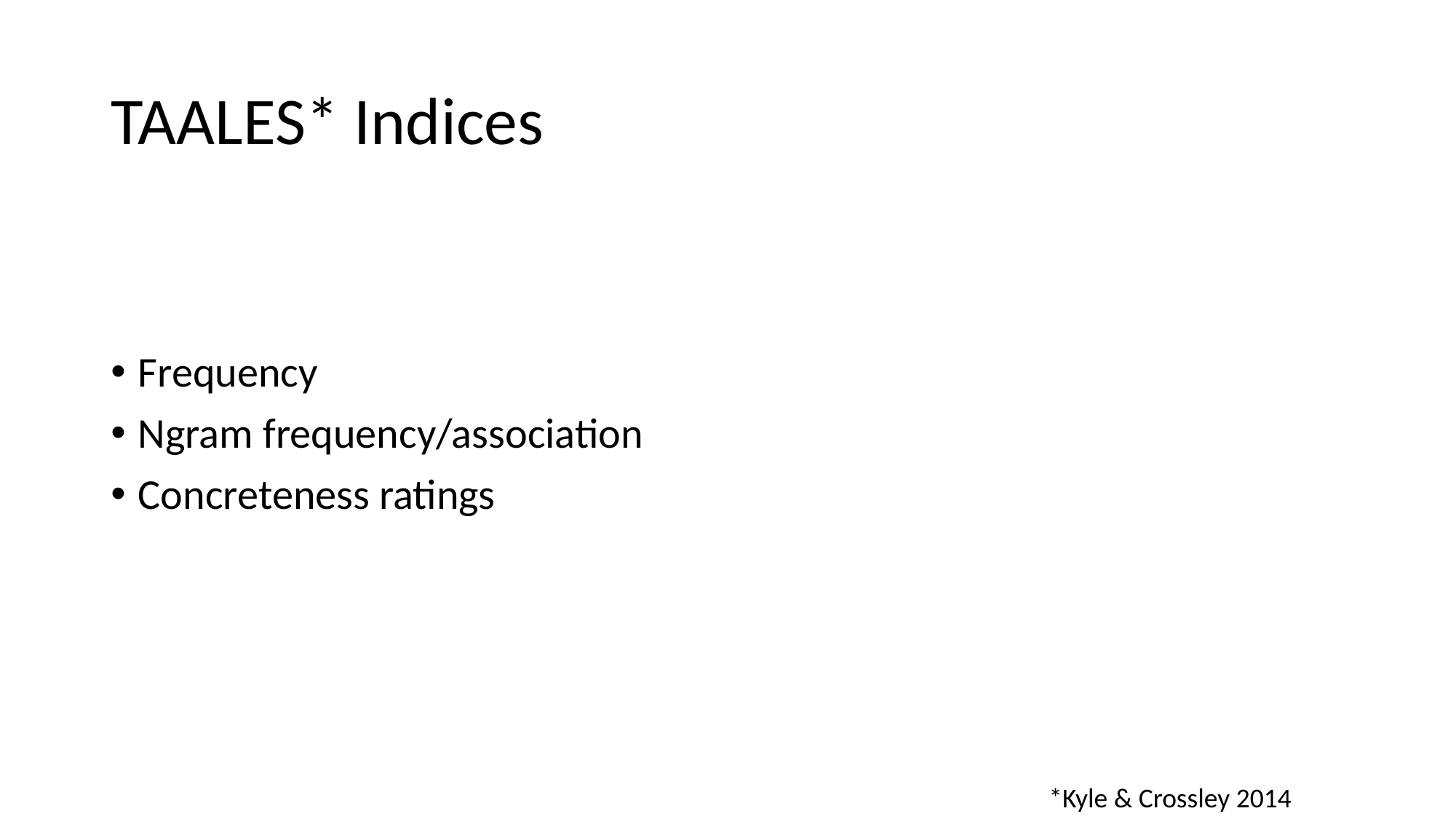

# TAALES* Indices

Frequency
Ngram frequency/association
Concreteness ratings
*Kyle & Crossley 2014